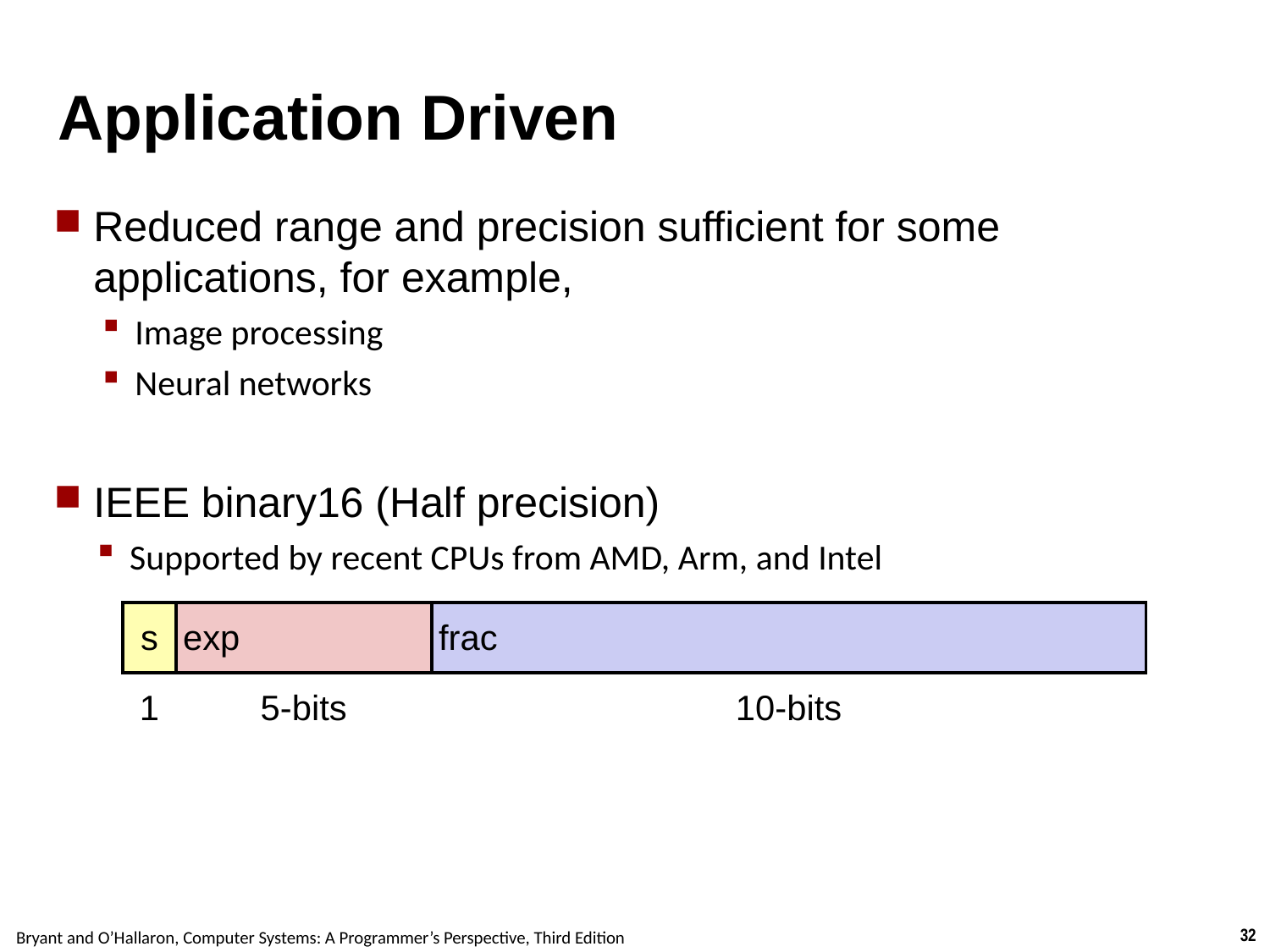

Carnegie Mellon
# Application Driven
Reduced range and precision sufficient for some applications, for example,
Image processing
Neural networks

IEEE binary16 (Half precision)
Supported by recent CPUs from AMD, Arm, and Intel

| s | exp | frac |
| --- | --- | --- |
| 1 | 5-bits | 10-bits |